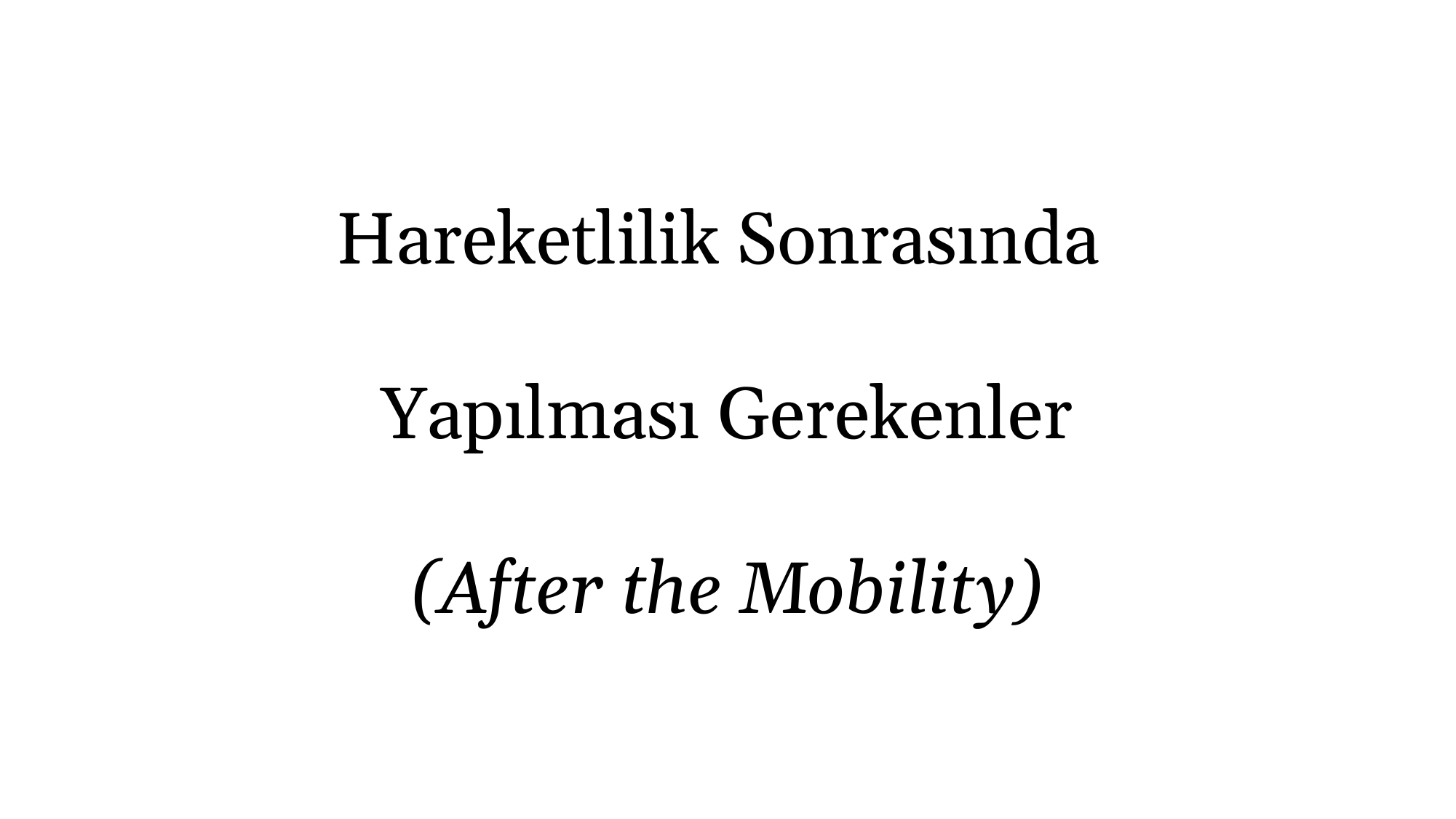

# Hareketlilik Sonrasında Yapılması Gerekenler (After the Mobility)